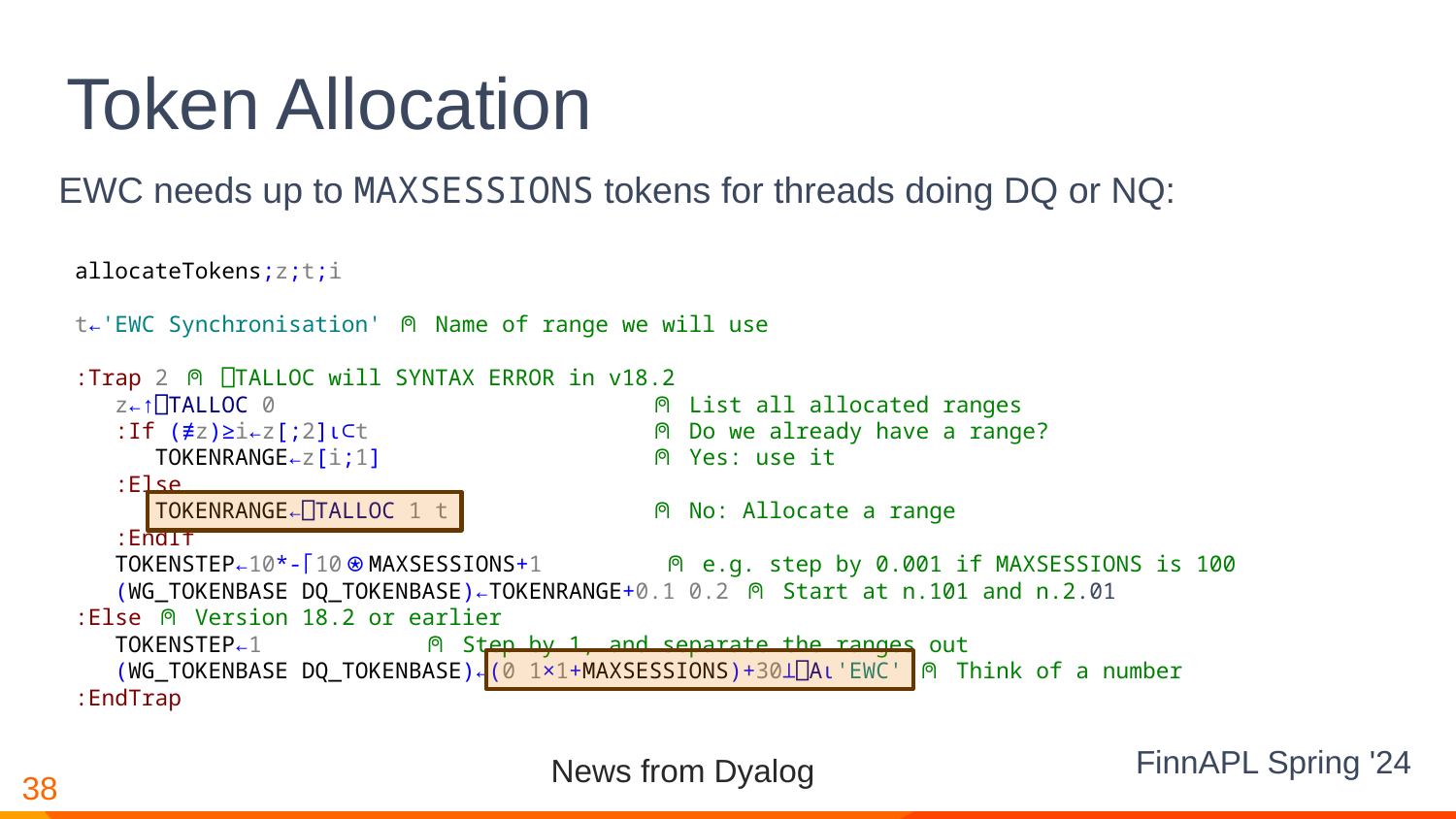

# Token Allocation
EWC needs up to MAXSESSIONS tokens for threads doing DQ or NQ:
allocateTokens;z;t;i
t←'EWC Synchronisation' ⍝ Name of range we will use
:Trap 2 ⍝ ⎕TALLOC will SYNTAX ERROR in v18.2
   z←↑⎕TALLOC 0                            ⍝ List all allocated ranges
   :If (≢z)≥i←z[;2]⍳⊂t                     ⍝ Do we already have a range?
      TOKENRANGE←z[i;1]                    ⍝ Yes: use it
   :Else
      TOKENRANGE←⎕TALLOC 1 t               ⍝ No: Allocate a range
   :EndIf
   TOKENSTEP←10*-⌈10⍟MAXSESSIONS+1         ⍝ e.g. step by 0.001 if MAXSESSIONS is 100
   (WG_TOKENBASE DQ_TOKENBASE)←TOKENRANGE+0.1 0.2 ⍝ Start at n.101 and n.2.01
:Else ⍝ Version 18.2 or earlier
   TOKENSTEP←1            ⍝ Step by 1, and separate the ranges out
   (WG_TOKENBASE DQ_TOKENBASE)←(0 1×1+MAXSESSIONS)+30⊥⎕A⍳'EWC' ⍝ Think of a number
:EndTrap